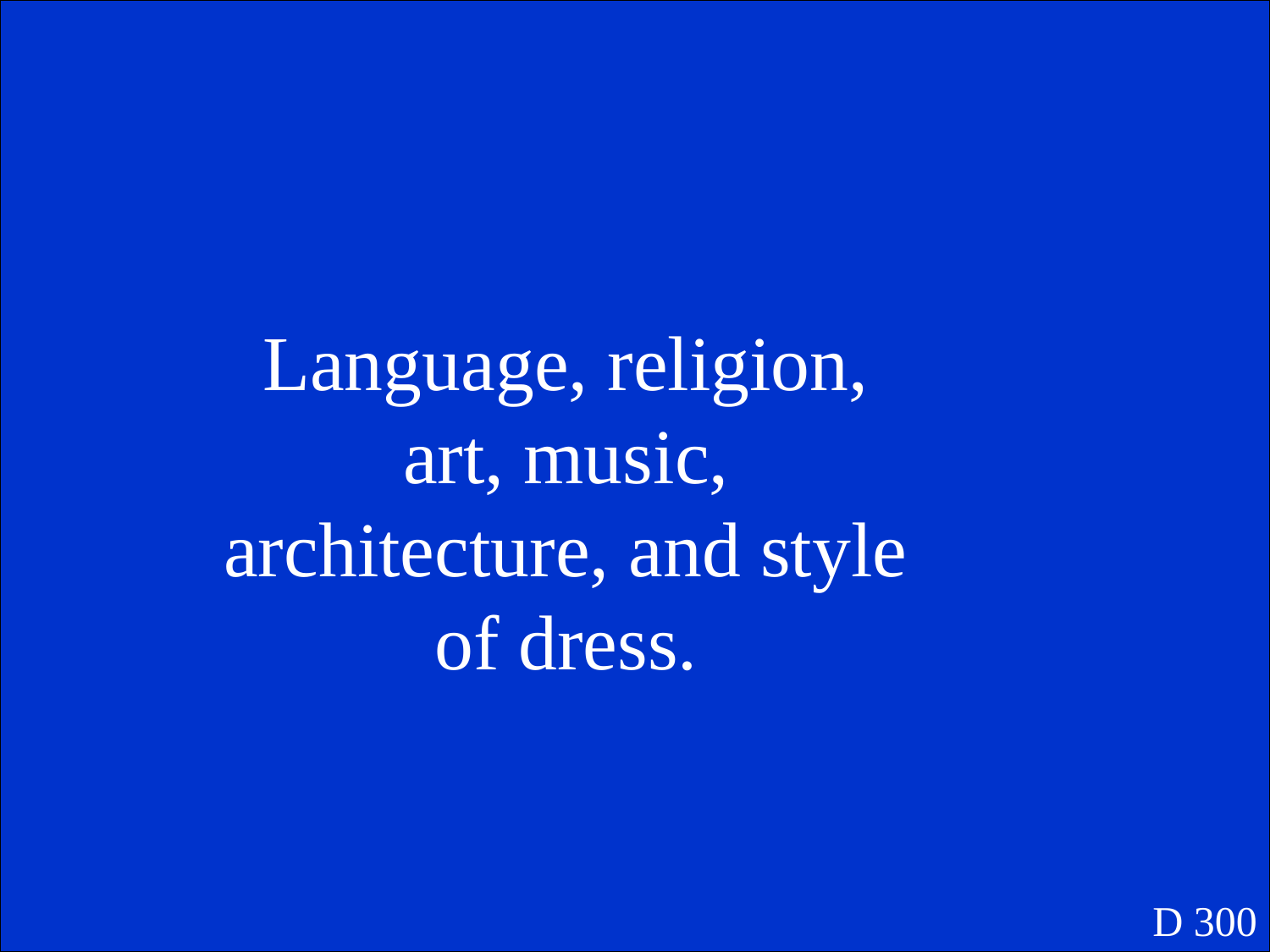

Language, religion, art, music, architecture, and style of dress.
D 300